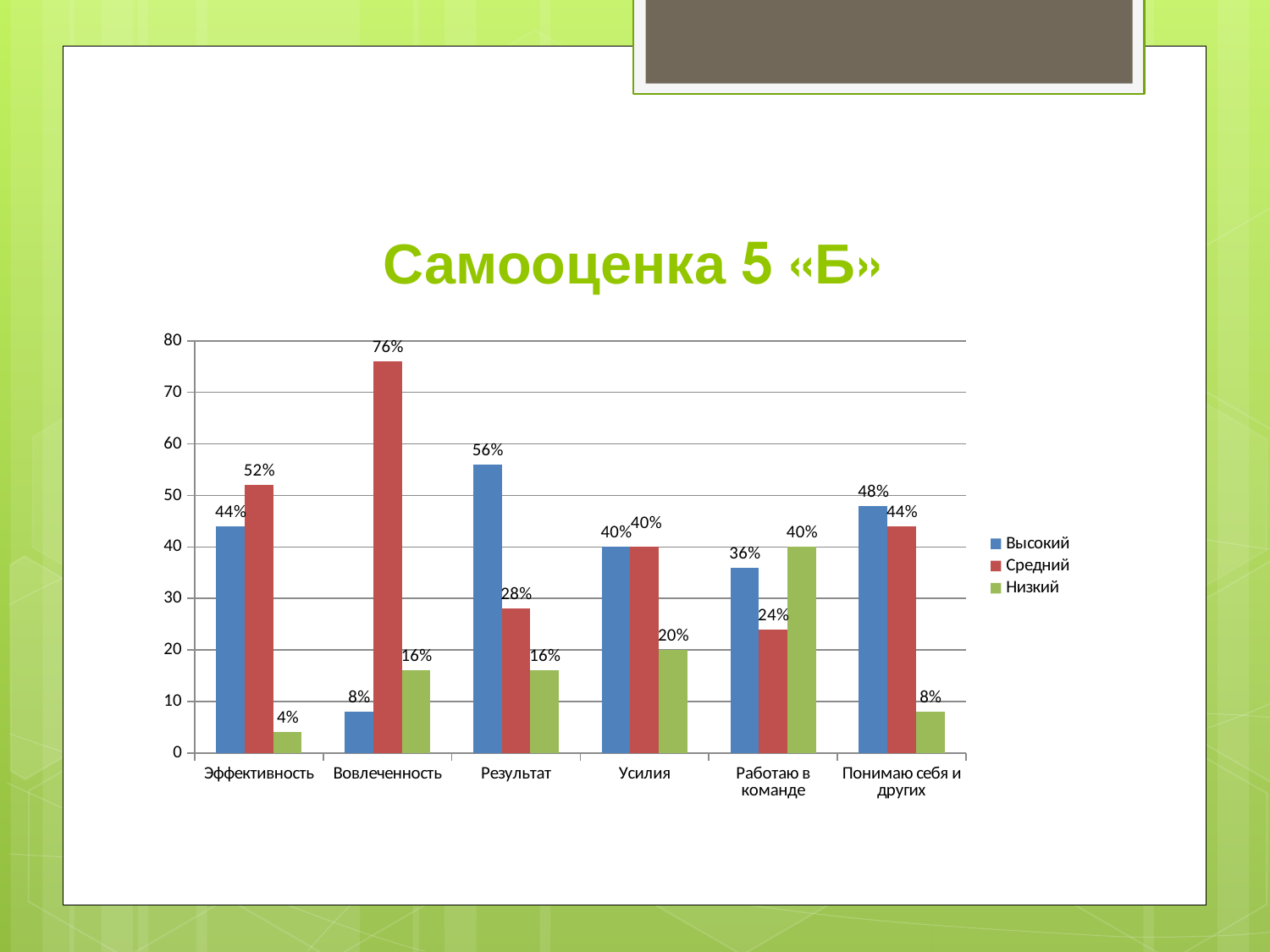

# Самооценка 5 «Б»

### Chart

| Category | Высокий | Средний | Низкий |
|---|---|---|---|
| Эффективность | 44.0 | 52.0 | 4.0 |
| Вовлеченность | 8.0 | 76.0 | 16.0 |
| Результат | 56.0 | 28.0 | 16.0 |
| Усилия | 40.0 | 40.0 | 20.0 |
| Работаю в команде | 36.0 | 24.0 | 40.0 |
| Понимаю себя и других | 48.0 | 44.0 | 8.0 |